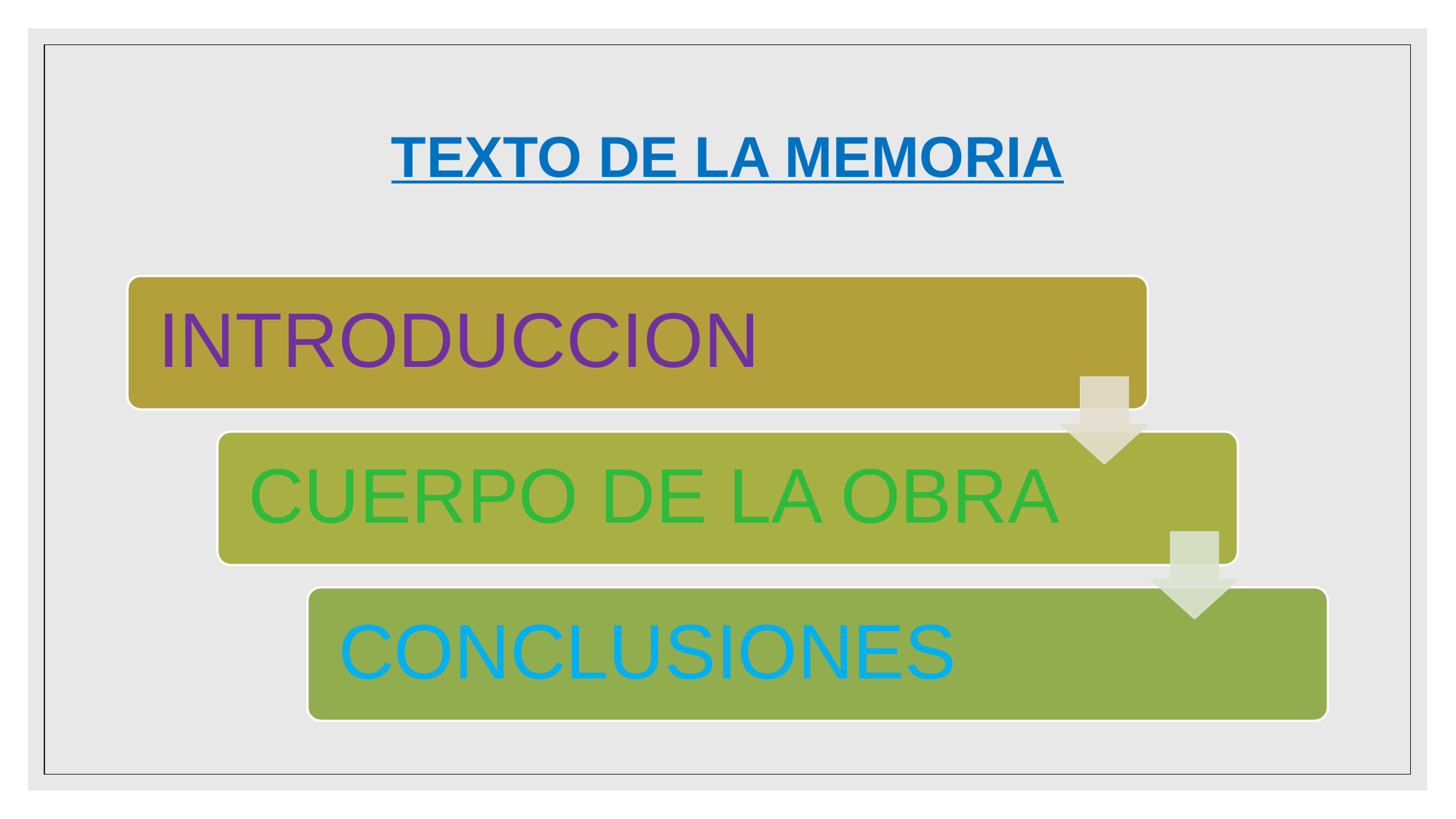

# TEXTO DE LA MEMORIA
INTRODUCCION
CUERPO DE LA OBRA
CONCLUSIONES